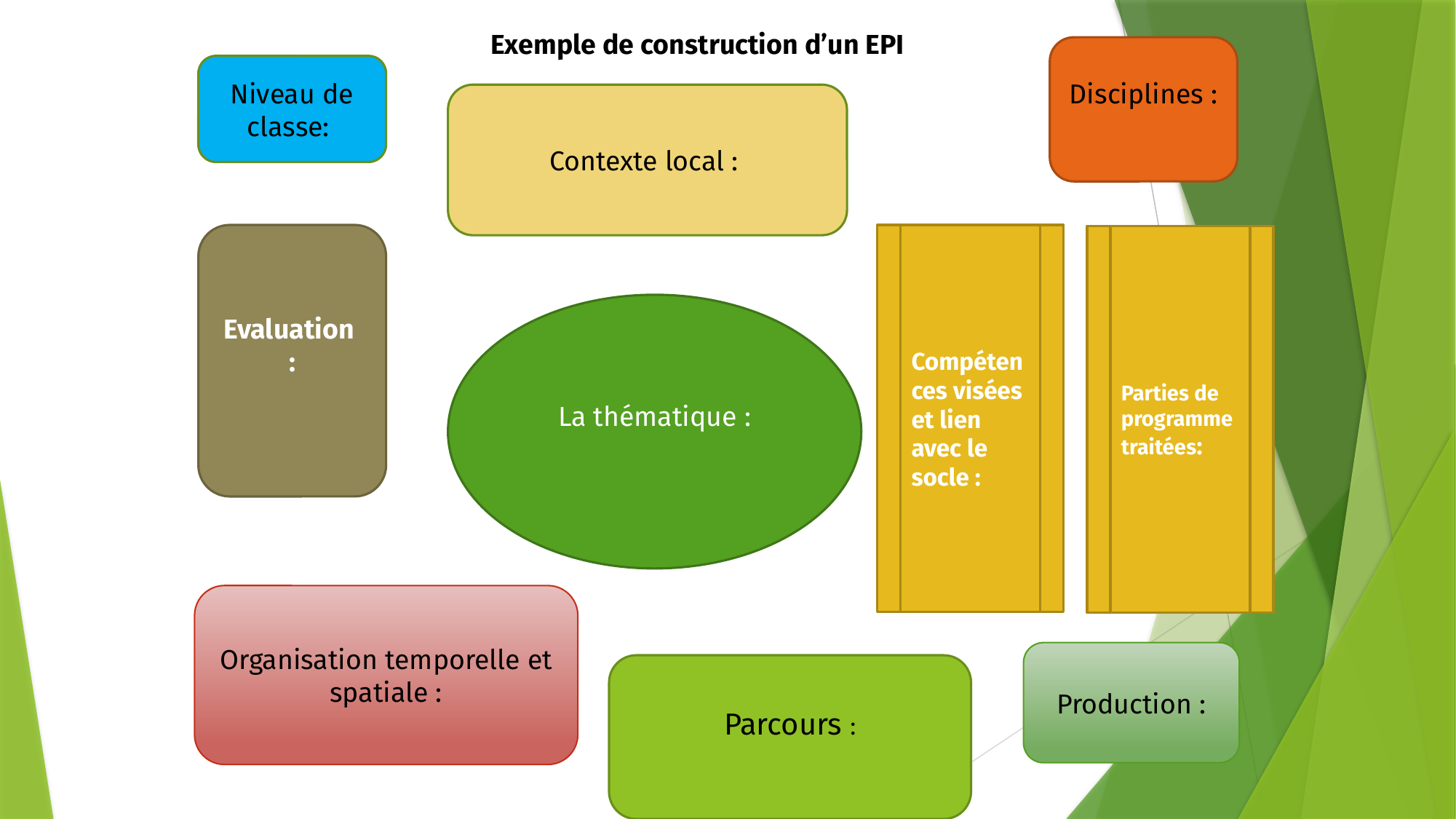

Exemple de construction d’un EPI
Disciplines :

Niveau de classe:
Contexte local :
Evaluation  :

Compétences visées et lien avec le socle :
Parties de programme traitées:
La thématique :

Organisation temporelle et spatiale :
Production :
Parcours :